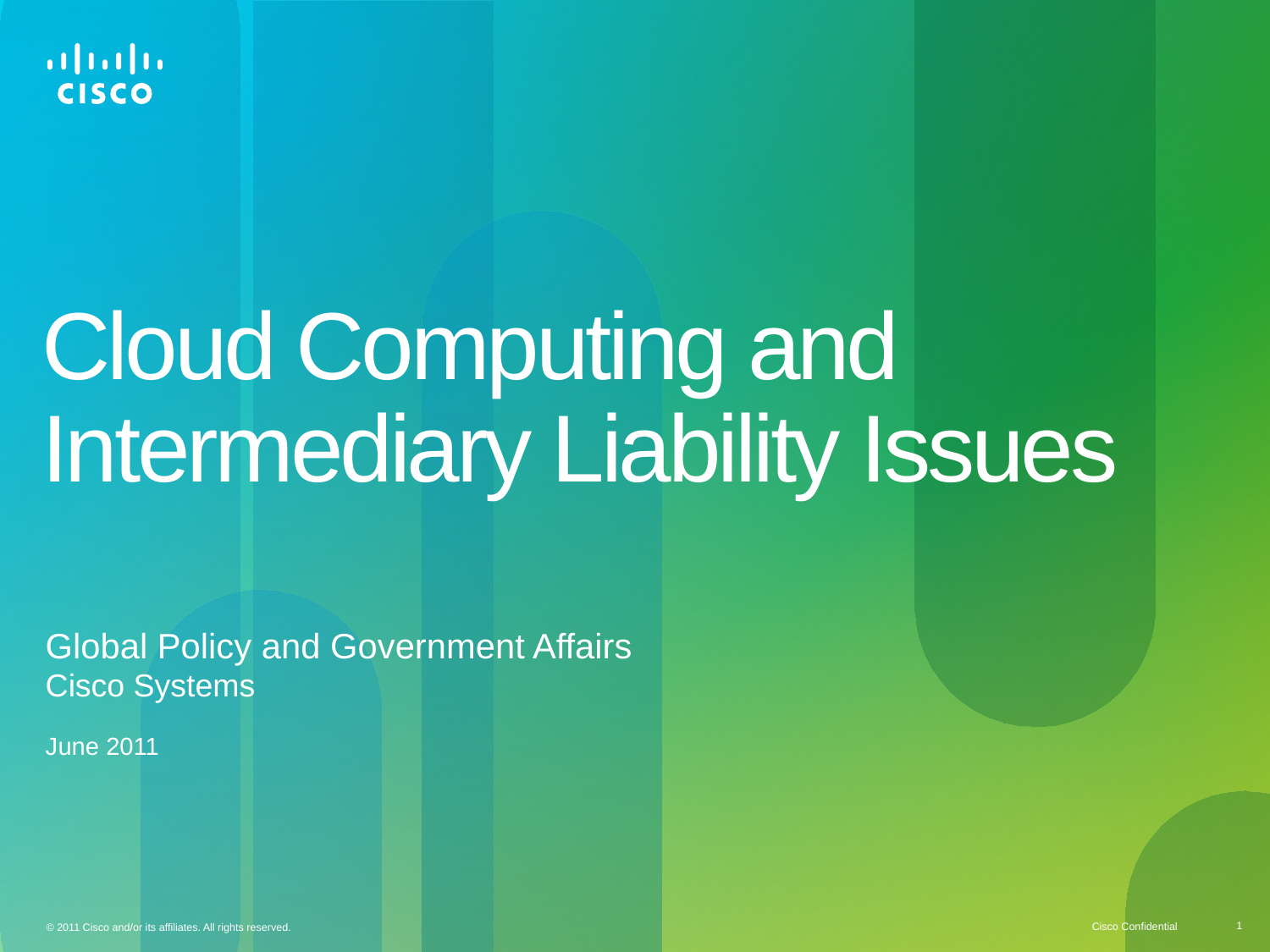

# Cloud Computing and Intermediary Liability Issues
Global Policy and Government Affairs
Cisco Systems
June 2011